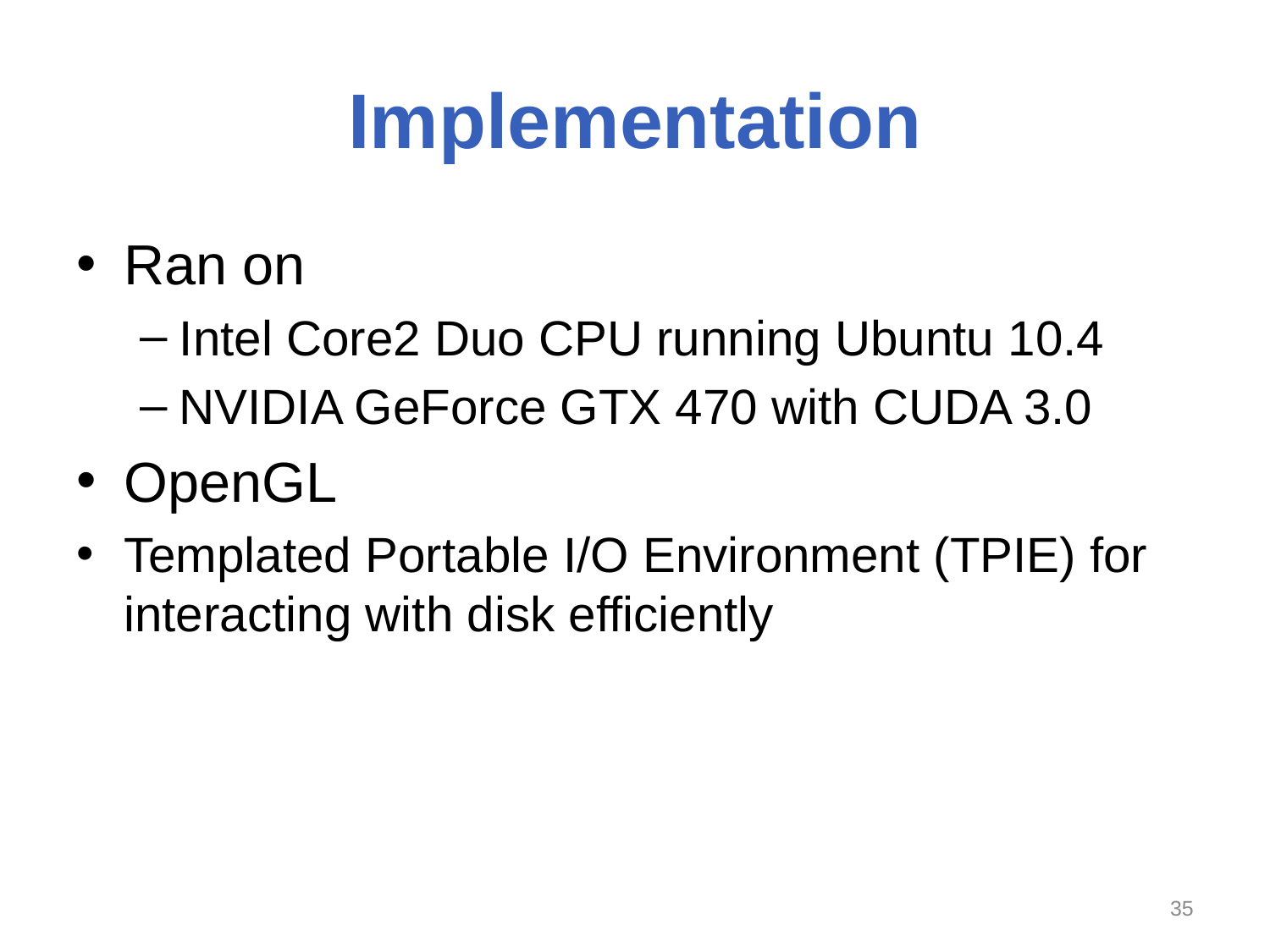

# Implementation
Ran on
Intel Core2 Duo CPU running Ubuntu 10.4
NVIDIA GeForce GTX 470 with CUDA 3.0
OpenGL
Templated Portable I/O Environment (TPIE) for interacting with disk efficiently

35